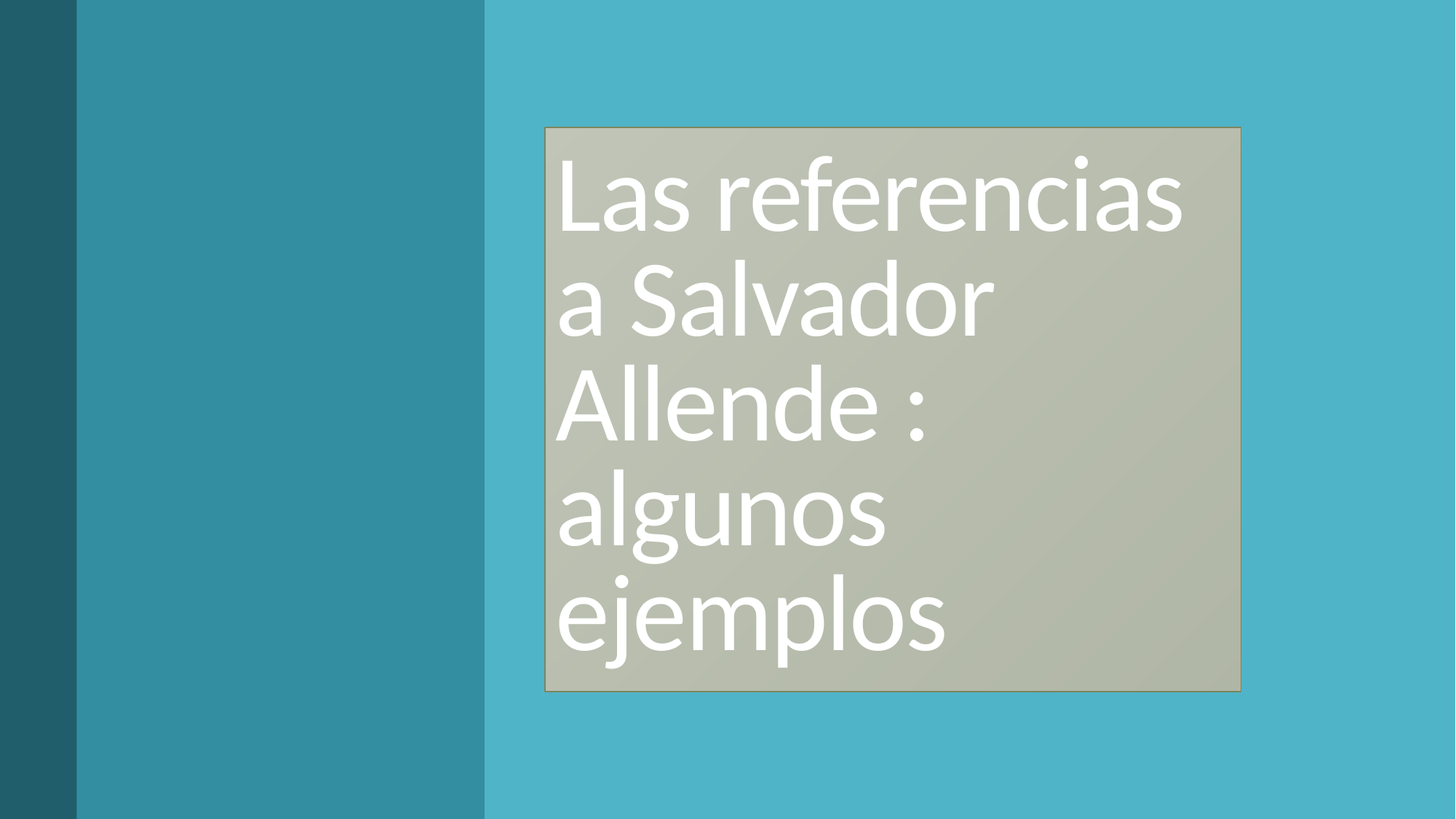

Las referencias a Salvador Allende : algunos ejemplos